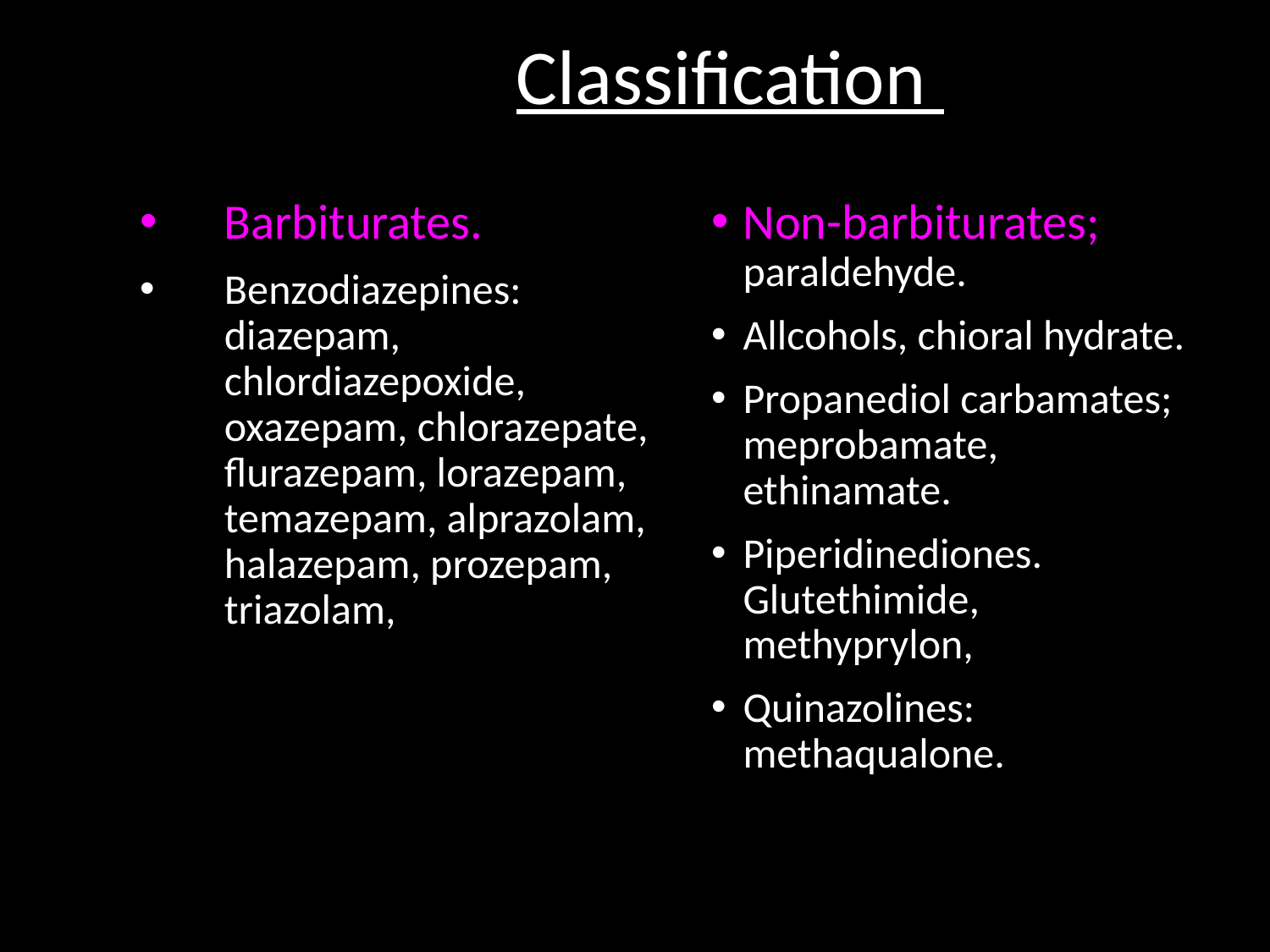

# Classification
Barbiturates.
Benzodiazepines: diazepam, chlordiazepoxide, oxazepam, chlorazepate, flurazepam, lorazepam, temazepam, alprazolam, halazepam, prozepam, triazolam,
Non-barbiturates; paraldehyde.
Allcohols, chioral hydrate.
Propanediol carbamates; meprobamate, ethinamate.
Piperidinediones. Glutethimide, methyprylon,
Quinazolines: methaqualone.